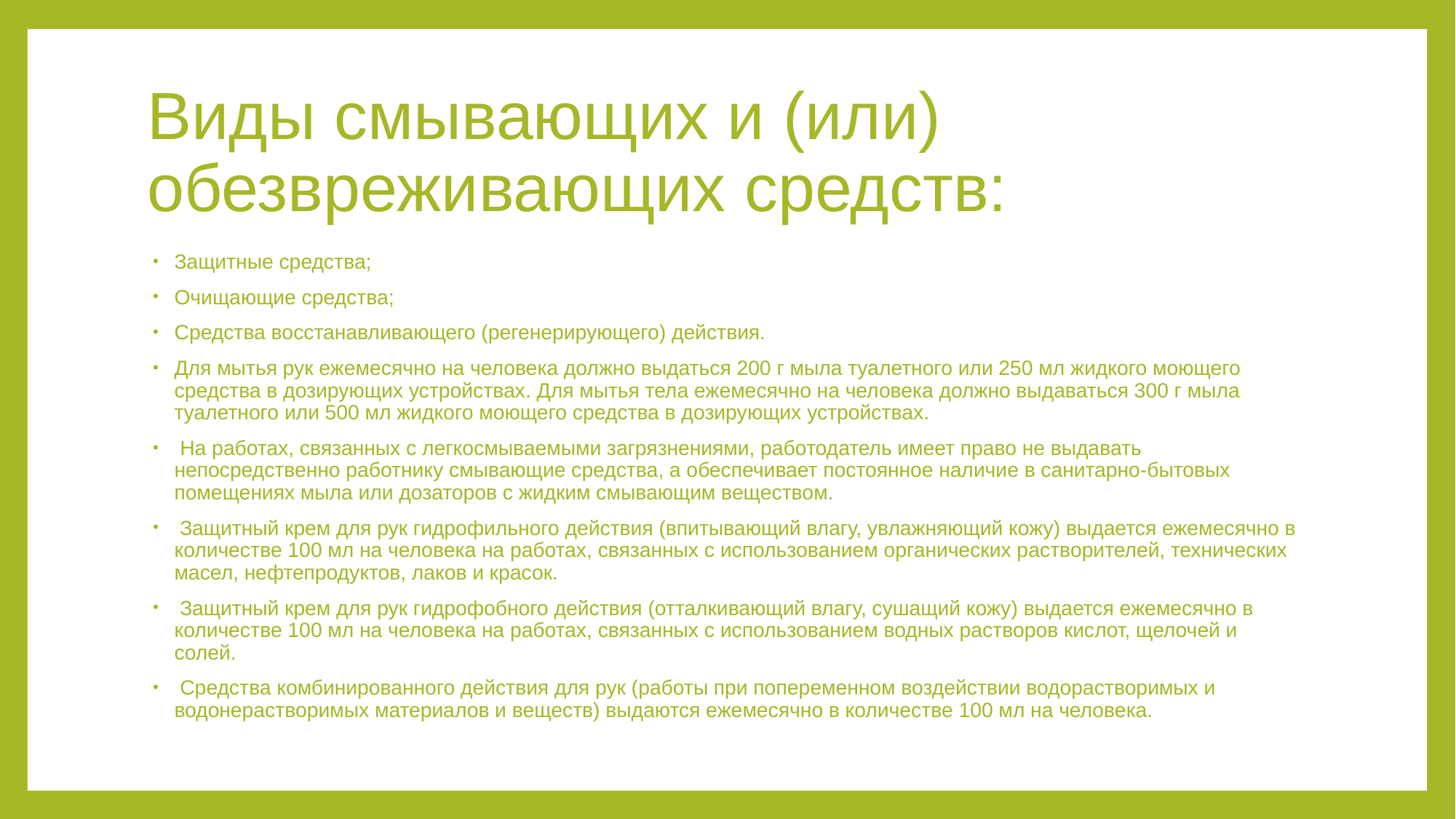

# Виды смывающих и (или) обезвреживающих средств:
Защитные средства;
Очищающие средства;
Средства восстанавливающего (регенерирующего) действия.
Для мытья рук ежемесячно на человека должно выдаться 200 г мыла туалетного или 250 мл жидкого моющего средства в дозирующих устройствах. Для мытья тела ежемесячно на человека должно выдаваться 300 г мыла туалетного или 500 мл жидкого моющего средства в дозирующих устройствах.
 На работах, связанных с легкосмываемыми загрязнениями, рабо­тодатель имеет право не выдавать непосредственно работнику смывающие средства, а обеспечивает постоянное наличие в санитарно-бытовых помещениях мыла или дозаторов с жидким смывающим веществом.
 Защитный крем для рук гидрофильного действия (впитывающий влагу, увлажняющий кожу) выдается ежемесячно в количестве 100 мл на человека на работах, связанных с использованием органических растворителей, технических масел, нефтепродуктов, лаков и красок.
 Защитный крем для рук гидрофобного действия (отталкивающий влагу, сушащий кожу) выдается ежемесячно в количестве 100 мл на человека на работах, связанных с использованием водных растворов кислот, щелочей и солей.
 Средства комбинированного действия для рук (работы при по­переменном воздействии водорастворимых и водонерастворимых материалов и веществ) выдаются ежемесячно в количестве 100 мл на человека.